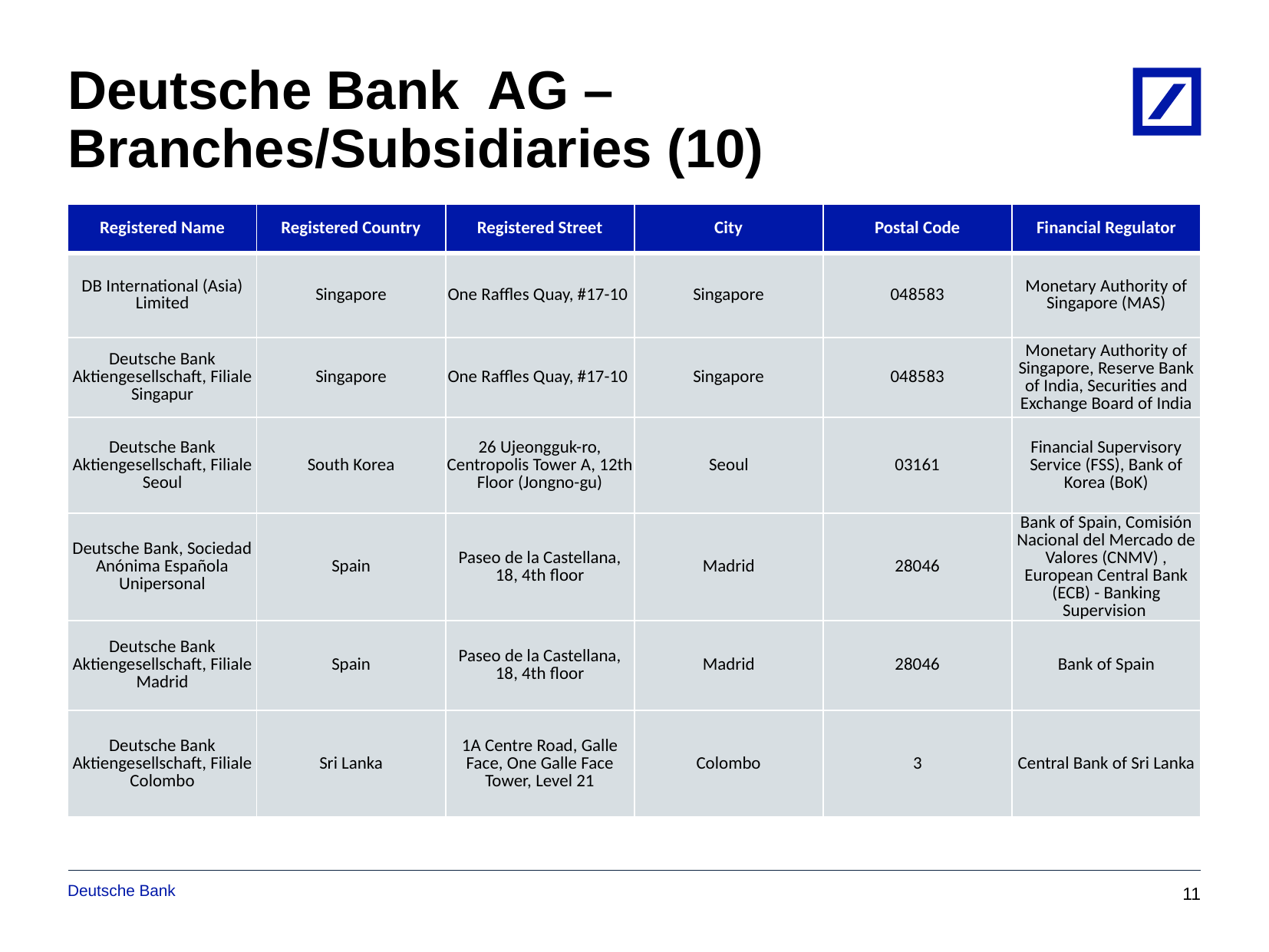

# Deutsche Bank  AG – Branches/Subsidiaries (10)
| Registered Name | Registered Country | Registered Street | City | Postal Code | Financial Regulator |
| --- | --- | --- | --- | --- | --- |
| DB International (Asia) Limited | Singapore | One Raffles Quay, #17-10 | Singapore | 048583 | Monetary Authority of Singapore (MAS) |
| Deutsche Bank Aktiengesellschaft, Filiale Singapur | Singapore | One Raffles Quay, #17-10 | Singapore | 048583 | Monetary Authority of Singapore, Reserve Bank of India, Securities and Exchange Board of India |
| Deutsche Bank Aktiengesellschaft, Filiale Seoul | South Korea | 26 Ujeongguk-ro, Centropolis Tower A, 12th Floor (Jongno-gu) | Seoul | 03161 | Financial Supervisory Service (FSS), Bank of Korea (BoK) |
| Deutsche Bank, Sociedad Anónima Española Unipersonal | Spain | Paseo de la Castellana, 18, 4th floor | Madrid | 28046 | Bank of Spain, Comisión Nacional del Mercado de Valores (CNMV) , European Central Bank (ECB) - Banking Supervision |
| Deutsche Bank Aktiengesellschaft, Filiale Madrid | Spain | Paseo de la Castellana, 18, 4th floor | Madrid | 28046 | Bank of Spain |
| Deutsche Bank Aktiengesellschaft, Filiale Colombo | Sri Lanka | 1A Centre Road, Galle Face, One Galle Face Tower, Level 21 | Colombo | 3 | Central Bank of Sri Lanka |
11